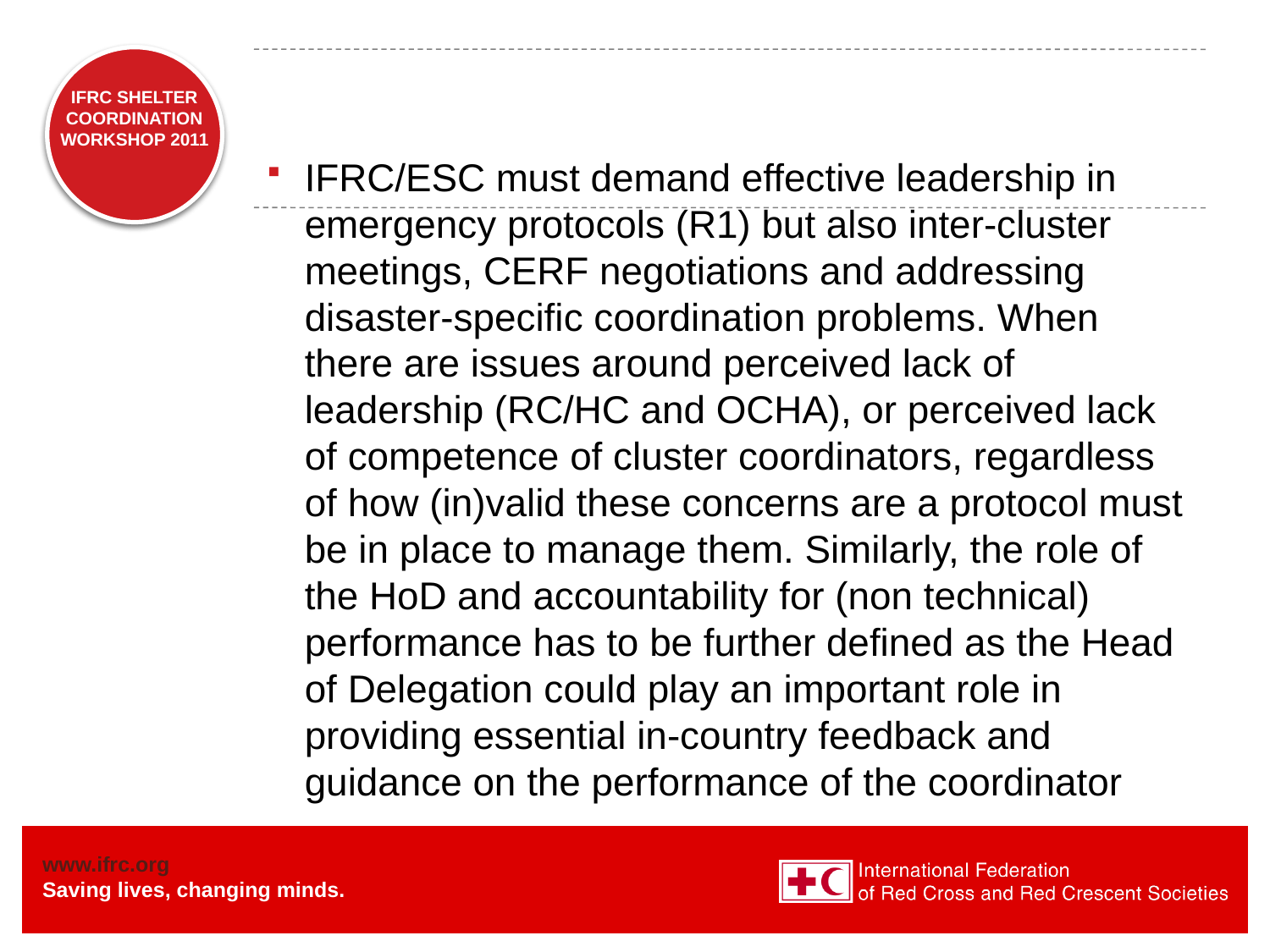

#
IFRC SHELTER COORDINATION WORKSHOP 2011
IFRC/ESC must demand effective leadership in emergency protocols (R1) but also inter-cluster meetings, CERF negotiations and addressing disaster-specific coordination problems. When there are issues around perceived lack of leadership (RC/HC and OCHA), or perceived lack of competence of cluster coordinators, regardless of how (in)valid these concerns are a protocol must be in place to manage them. Similarly, the role of the HoD and accountability for (non technical) performance has to be further defined as the Head of Delegation could play an important role in providing essential in-country feedback and guidance on the performance of the coordinator
CYCLONE GIRI – OCTOBER 2010